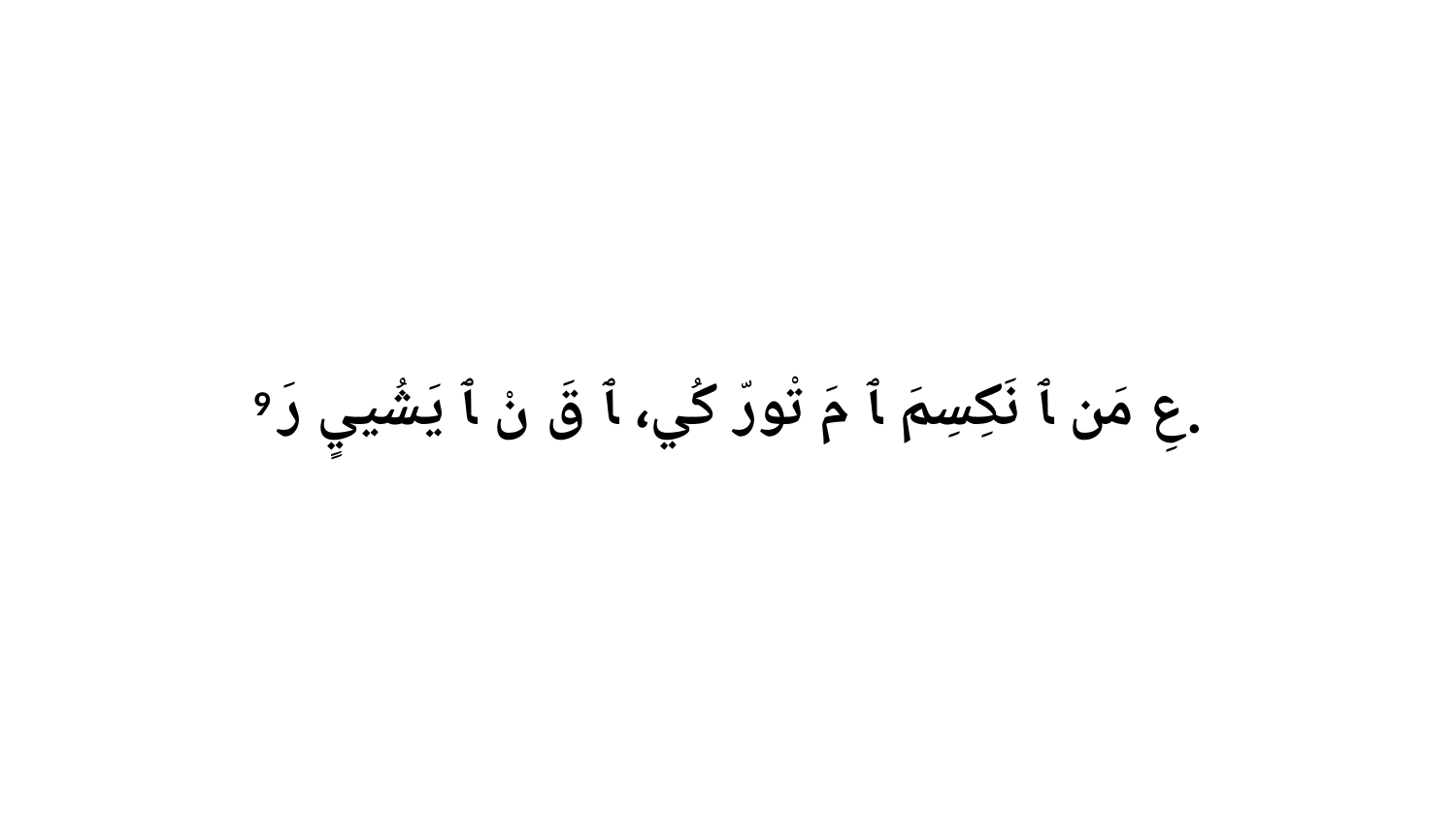

9 عِ مَن ﭑ نَكِسِمَ ﭑ مَ تْورّ كُي، ﭑ قَ نْ ﭑ يَشُييٍ رَ.